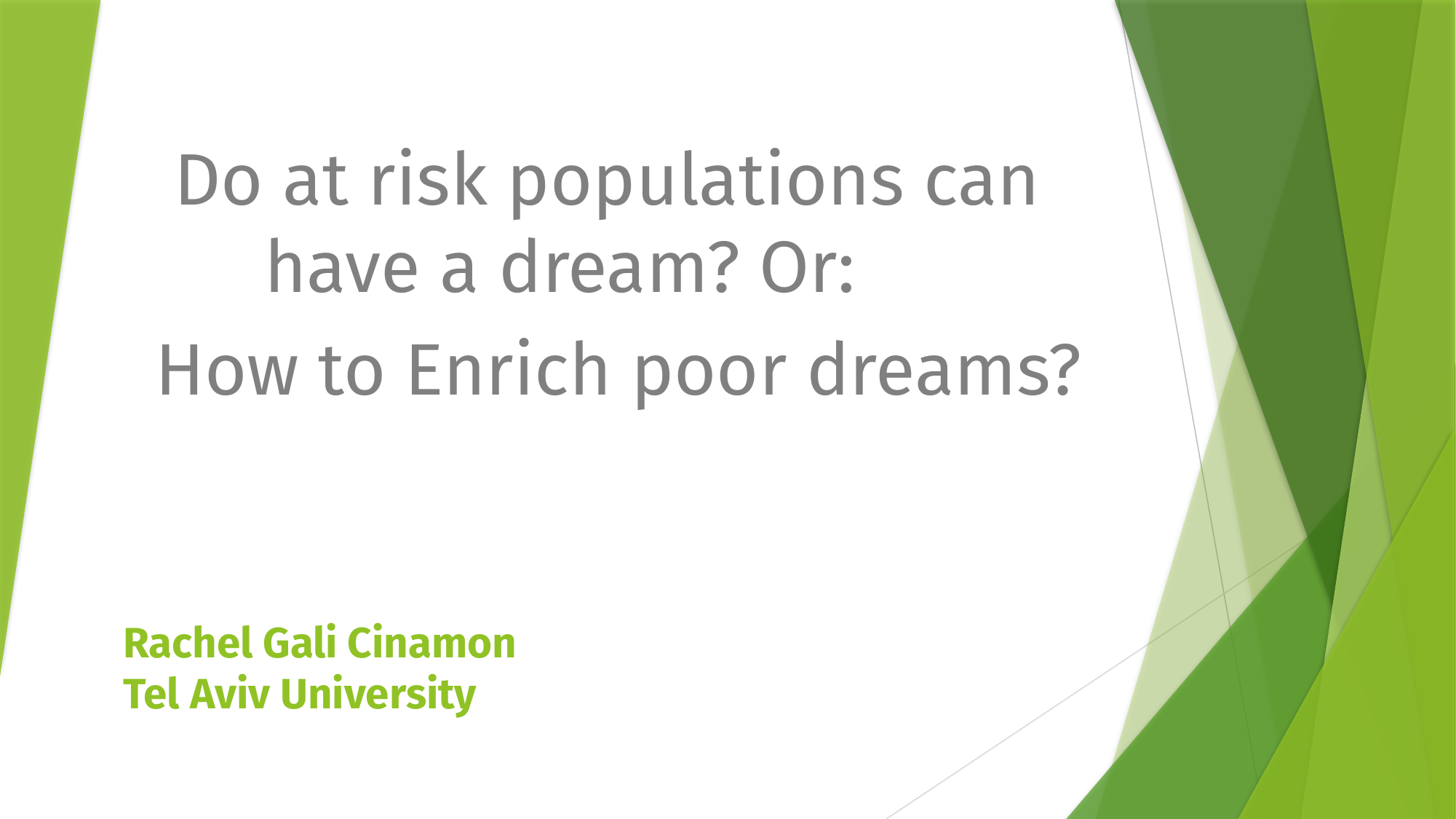

Do at risk populations can    	have a dream? Or:
How to Enrich poor dreams?
# Rachel Gali Cinamon Tel Aviv University